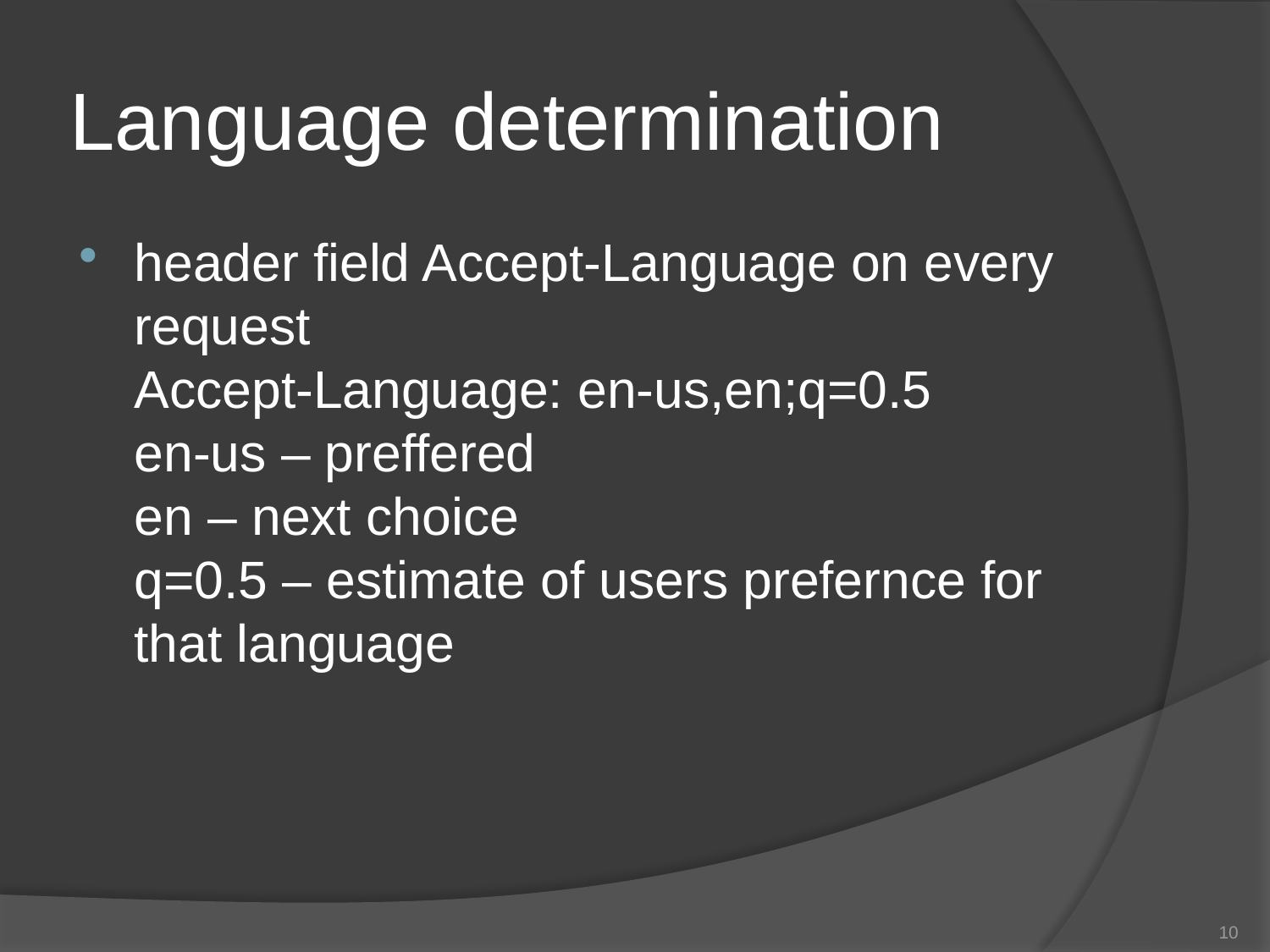

# Language determination
header field Accept-Language on every request
Accept-Language: en-us,en;q=0.5
en-us – preffered
en – next choice
q=0.5 – estimate of users prefernce for that language
10